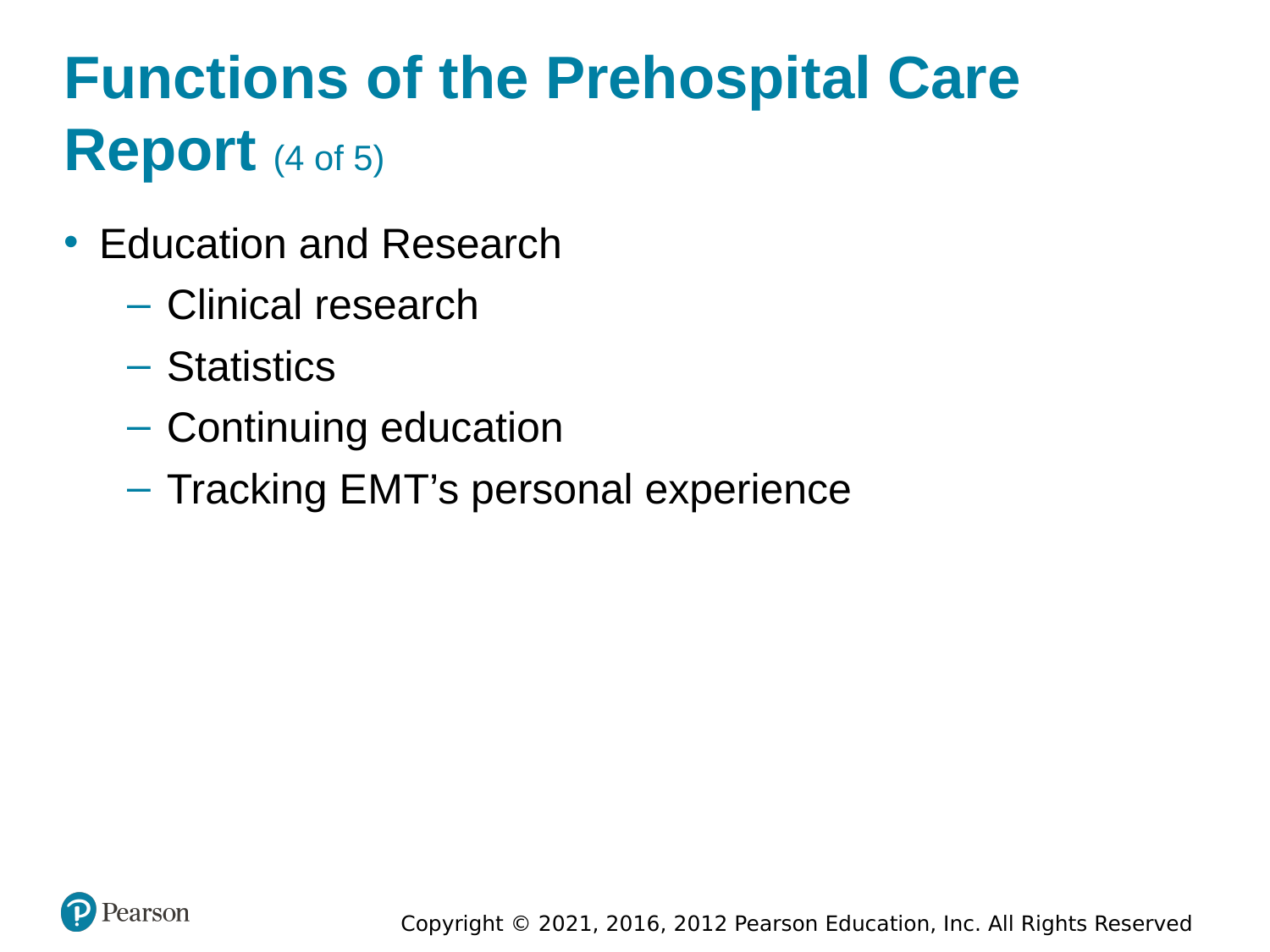

# Functions of the Prehospital Care Report (4 of 5)
Education and Research
Clinical research
Statistics
Continuing education
Tracking E M T’s personal experience